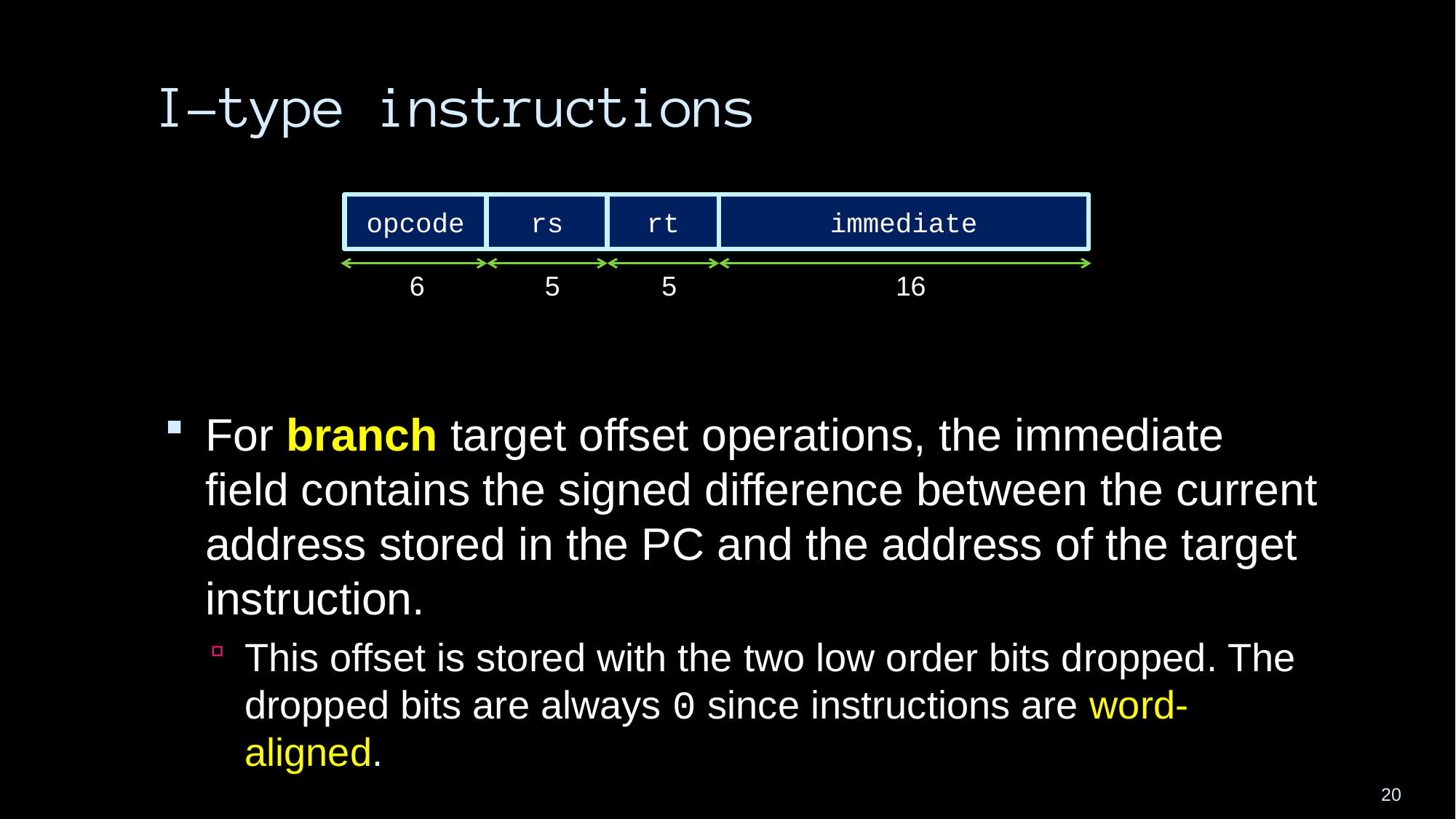

# I-type instructions
opcode
rs
rt
immediate
6
5
5
   16
For branch target offset operations, the immediate field contains the signed difference between the current address stored in the PC and the address of the target instruction.
This offset is stored with the two low order bits dropped. The dropped bits are always 0 since instructions are word-aligned.
20